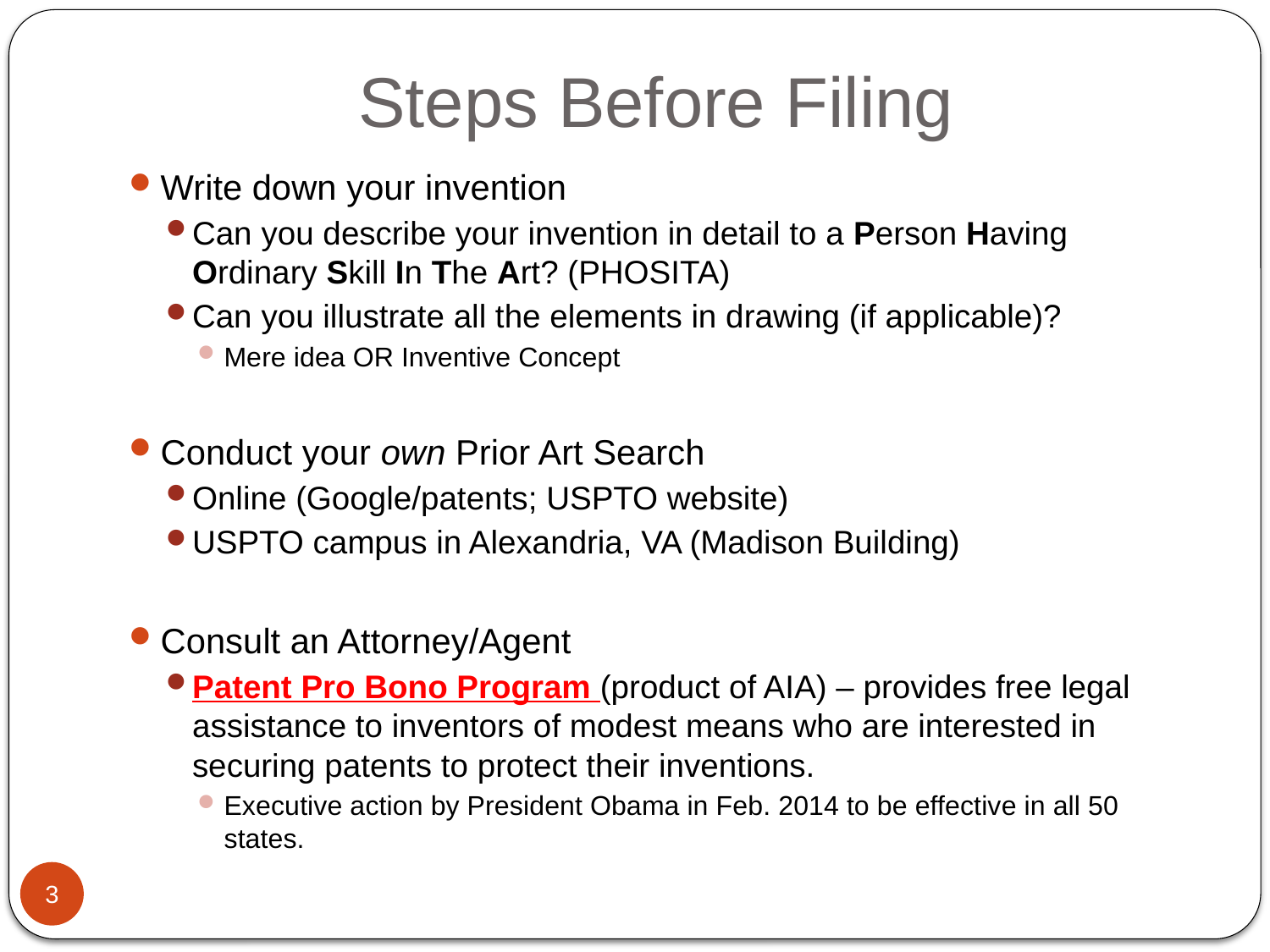

# Steps Before Filing
Write down your invention
Can you describe your invention in detail to a Person Having Ordinary Skill In The Art? (PHOSITA)
Can you illustrate all the elements in drawing (if applicable)?
Mere idea OR Inventive Concept

Conduct your own Prior Art Search
Online (Google/patents; USPTO website)
USPTO campus in Alexandria, VA (Madison Building)

Consult an Attorney/Agent
Patent Pro Bono Program (product of AIA) – provides free legal assistance to inventors of modest means who are interested in securing patents to protect their inventions.
Executive action by President Obama in Feb. 2014 to be effective in all 50 states.

3